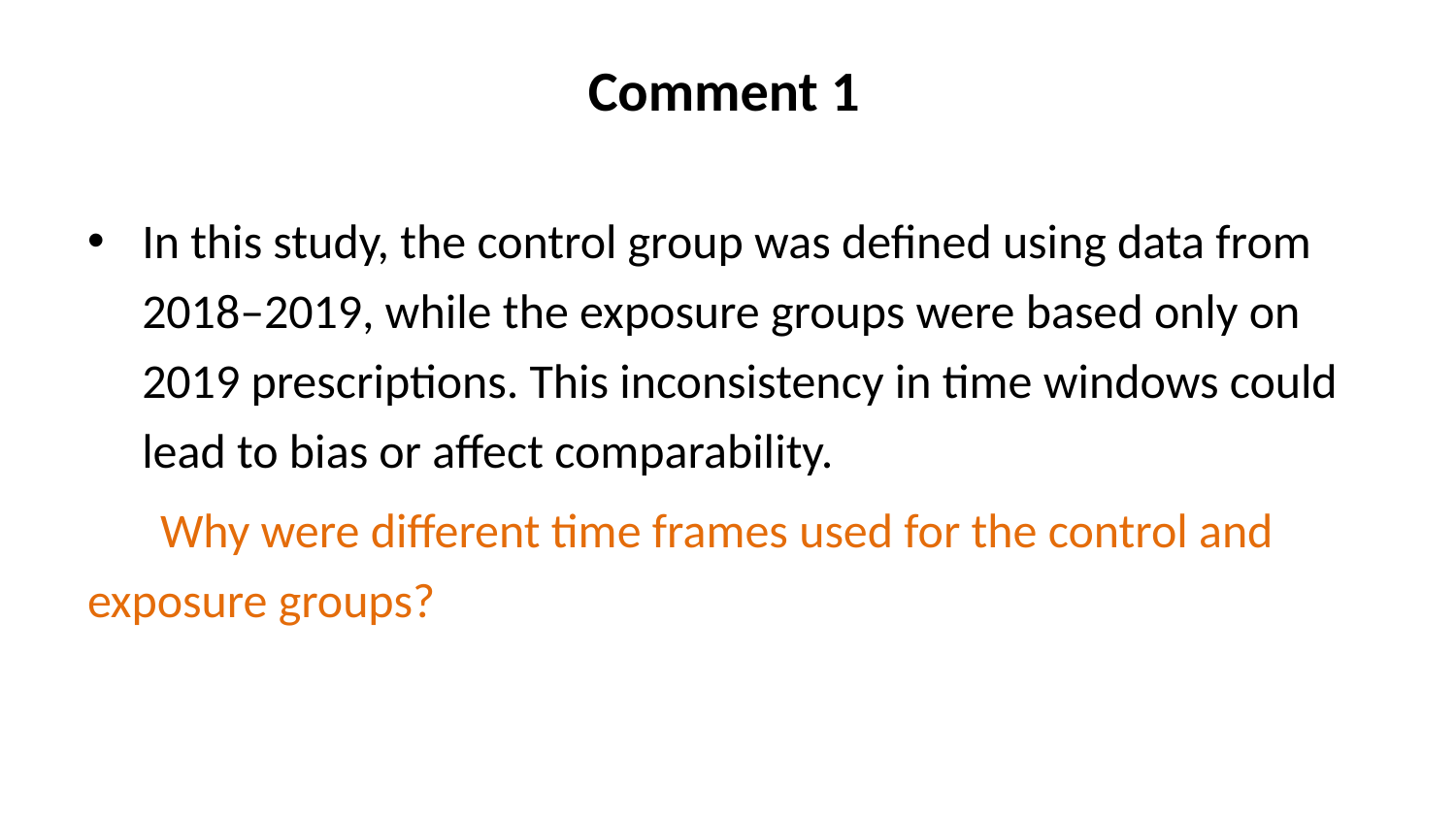

# Comment 1
In this study, the control group was defined using data from 2018–2019, while the exposure groups were based only on 2019 prescriptions. This inconsistency in time windows could lead to bias or affect comparability.
Why were different time frames used for the control and exposure groups?